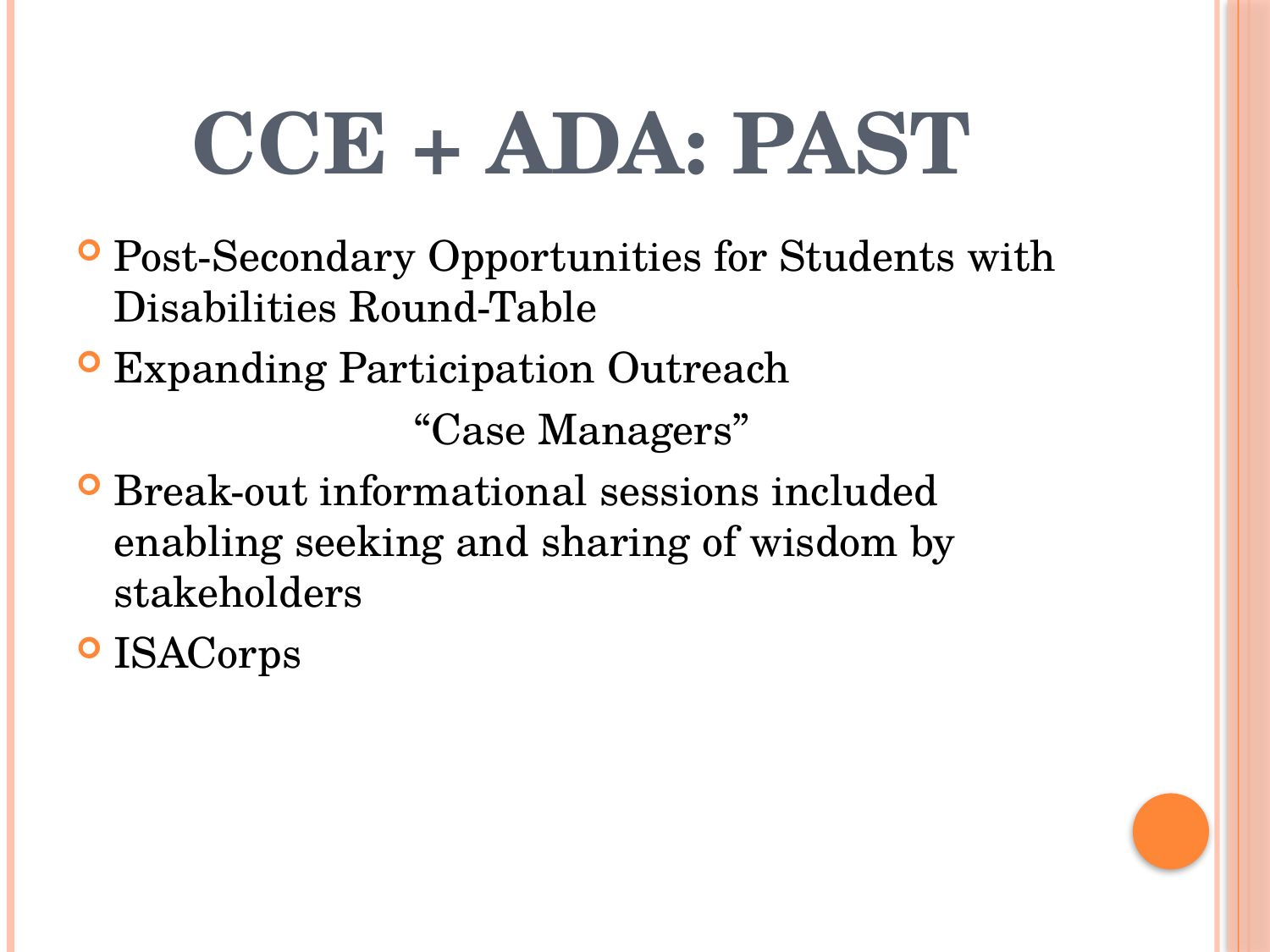

# CCE + ADA: Past
Post-Secondary Opportunities for Students with Disabilities Round-Table
Expanding Participation Outreach
“Case Managers”
Break-out informational sessions included enabling seeking and sharing of wisdom by stakeholders
ISACorps